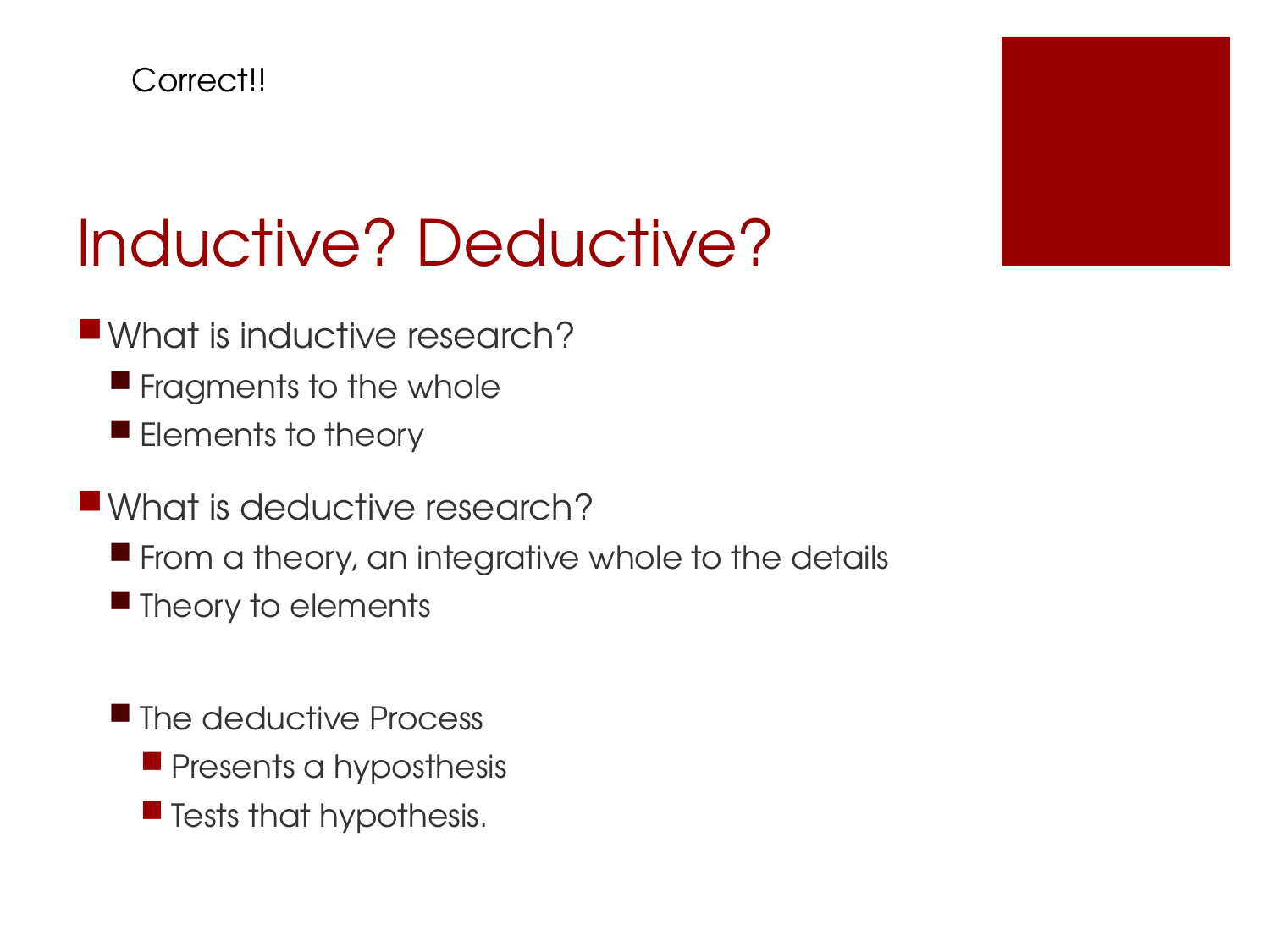

Correct!!
# Inductive? Deductive?
What is inductive research?
Fragments to the whole
Elements to theory
What is deductive research?
From a theory, an integrative whole to the details
Theory to elements

The deductive Process
Presents a hyposthesis
Tests that hypothesis.